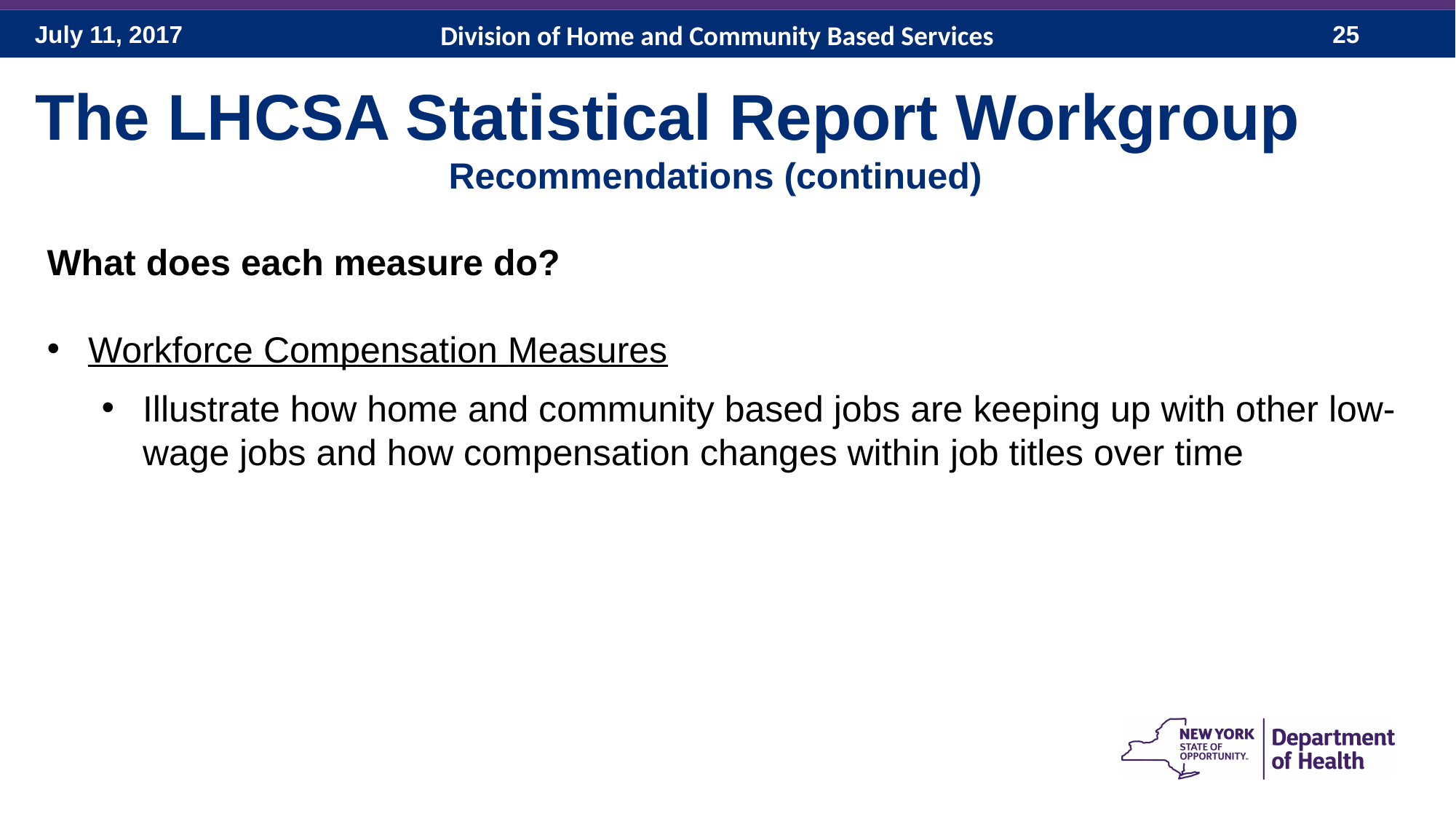

Division of Home and Community Based Services
The LHCSA Statistical Report Workgroup
Recommendations (continued)
What does each measure do?

Workforce Compensation Measures

Illustrate how home and community based jobs are keeping up with other low-wage jobs and how compensation changes within job titles over time